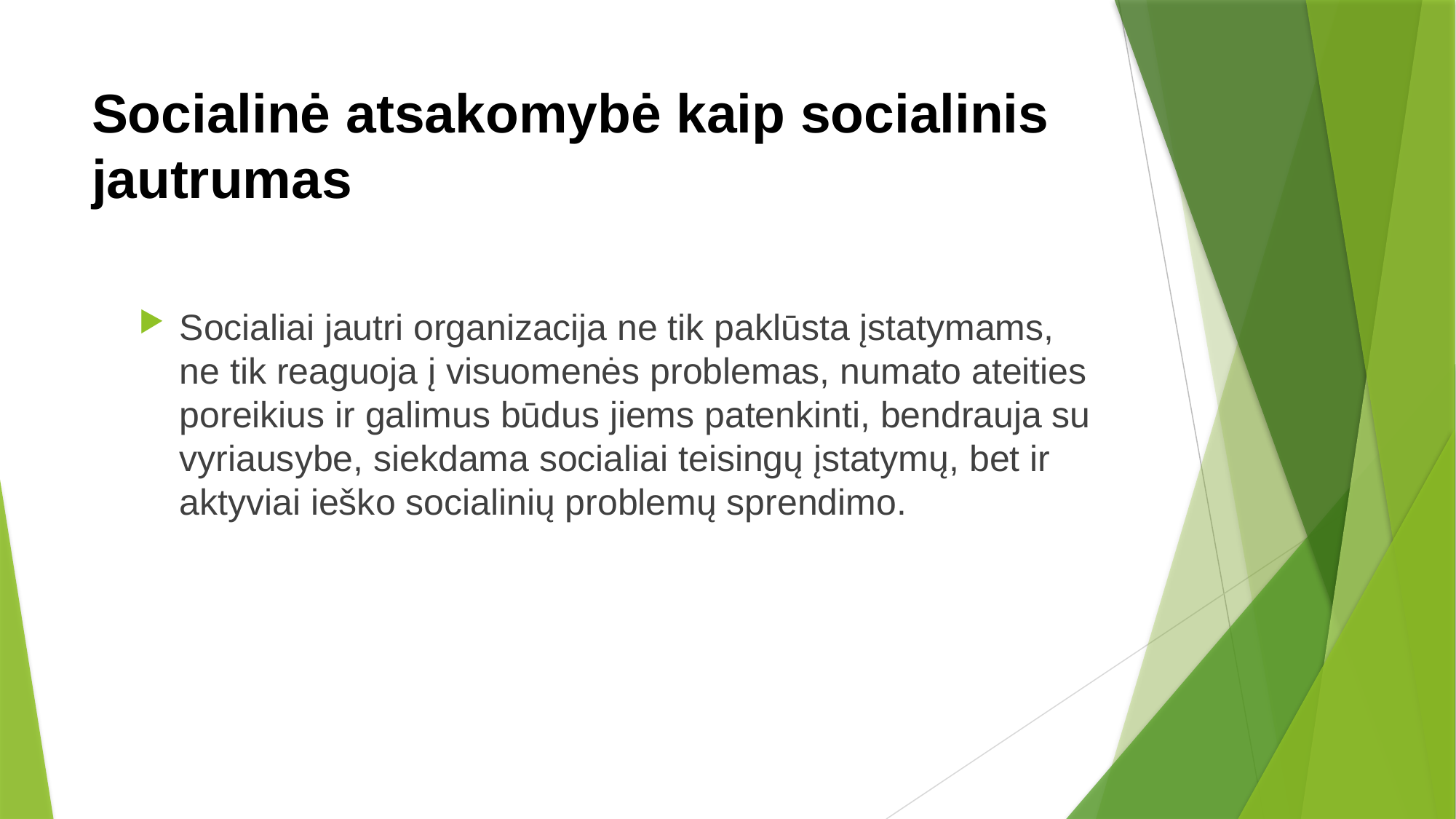

# Socialinė atsakomybė kaip socialinis jautrumas
Socialiai jautri organizacija ne tik paklūsta įstatymams, ne tik reaguoja į visuomenės problemas, numato ateities poreikius ir galimus būdus jiems patenkinti, bendrauja su vyriausybe, siekdama socialiai teisingų įstatymų, bet ir aktyviai ieško socialinių problemų sprendimo.